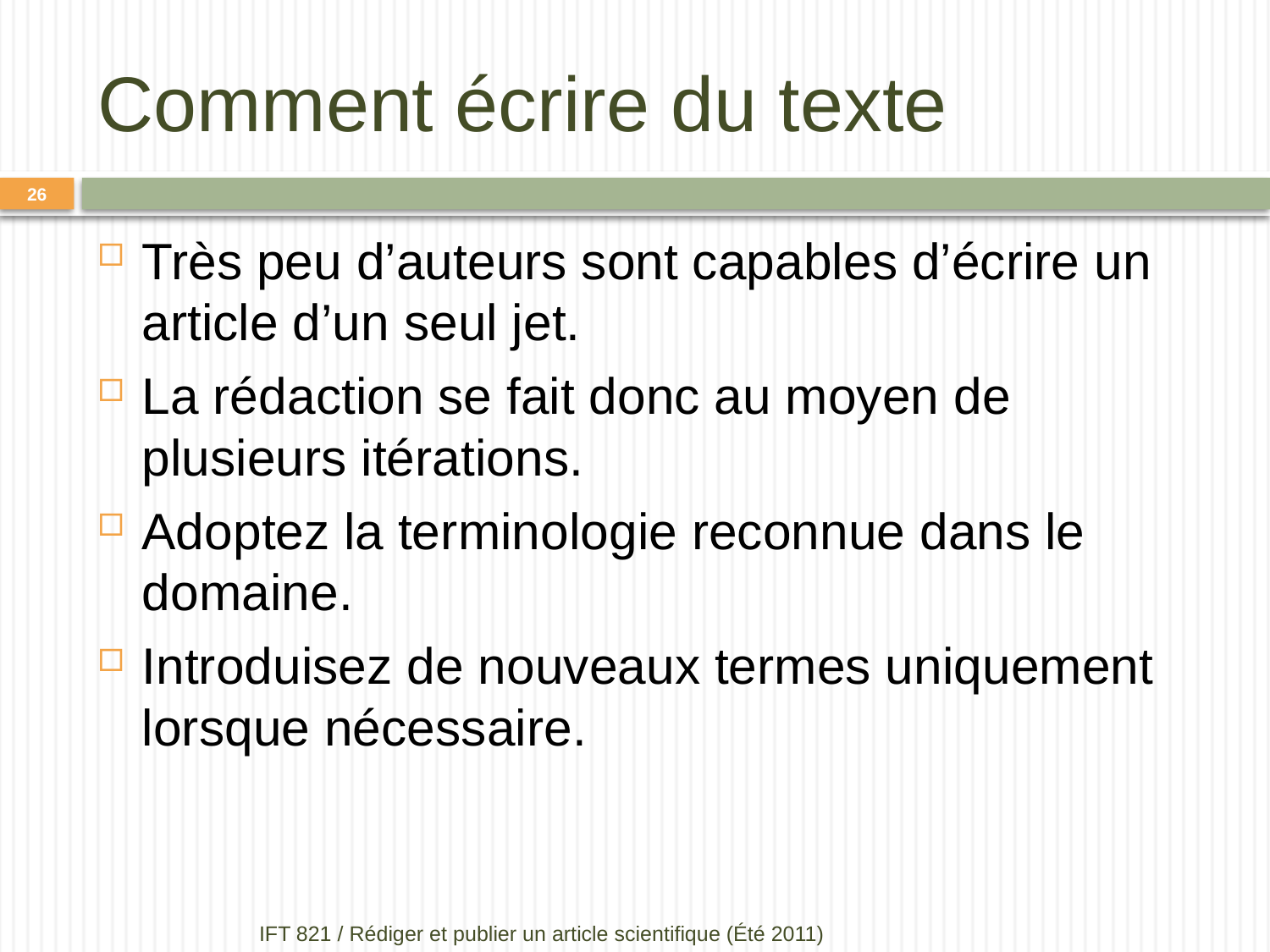

# Comment écrire du texte
26
Très peu d’auteurs sont capables d’écrire un article d’un seul jet.
La rédaction se fait donc au moyen de plusieurs itérations.
Adoptez la terminologie reconnue dans le domaine.
Introduisez de nouveaux termes uniquement lorsque nécessaire.
IFT 821 / Rédiger et publier un article scientifique (Été 2011)